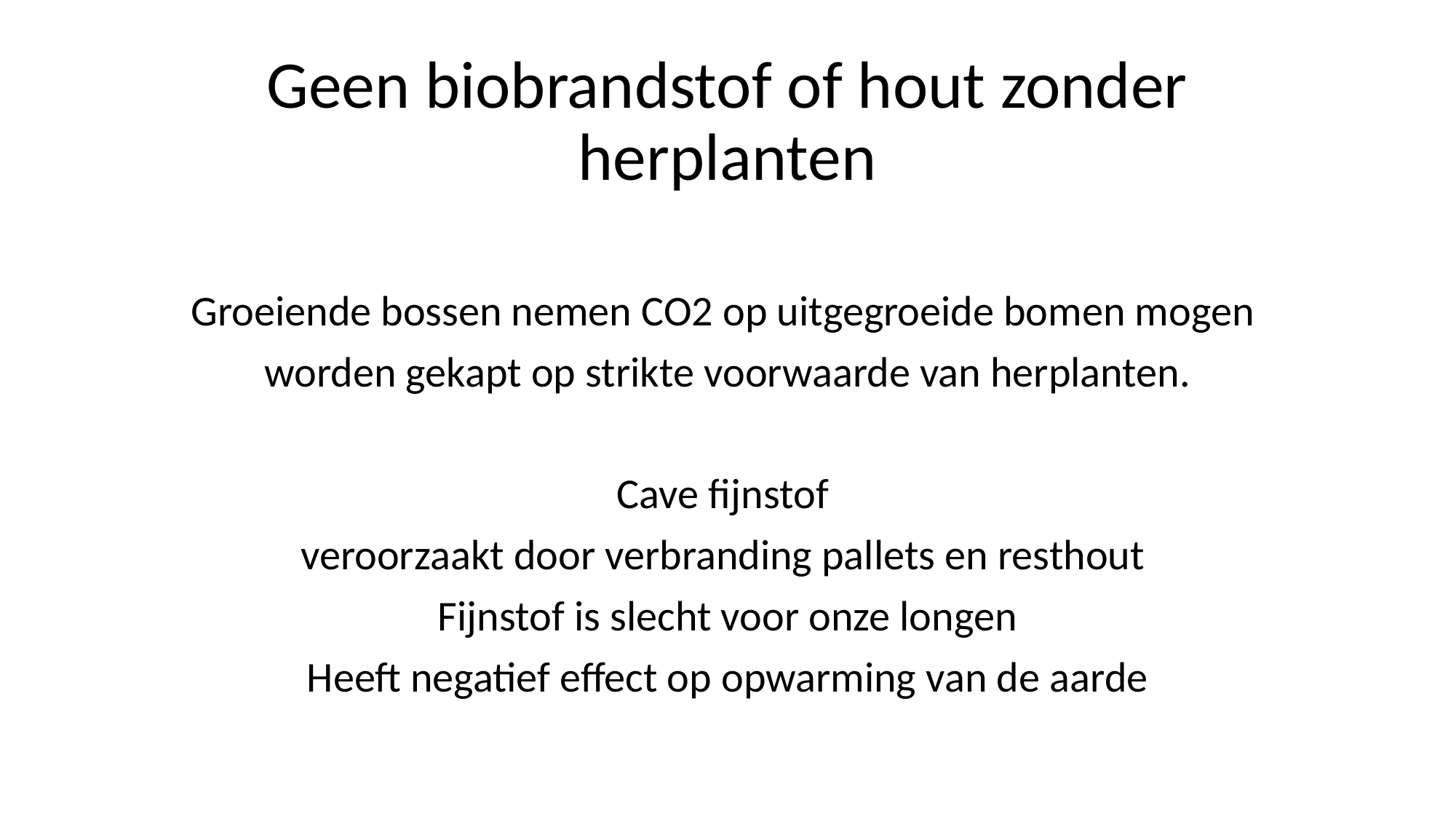

# Geen biobrandstof of hout zonder herplanten

Groeiende bossen nemen CO2 op uitgegroeide bomen mogen
worden gekapt op strikte voorwaarde van herplanten.

Cave fijnstof
 veroorzaakt door verbranding pallets en resthout
Fijnstof is slecht voor onze longen
Heeft negatief effect op opwarming van de aarde